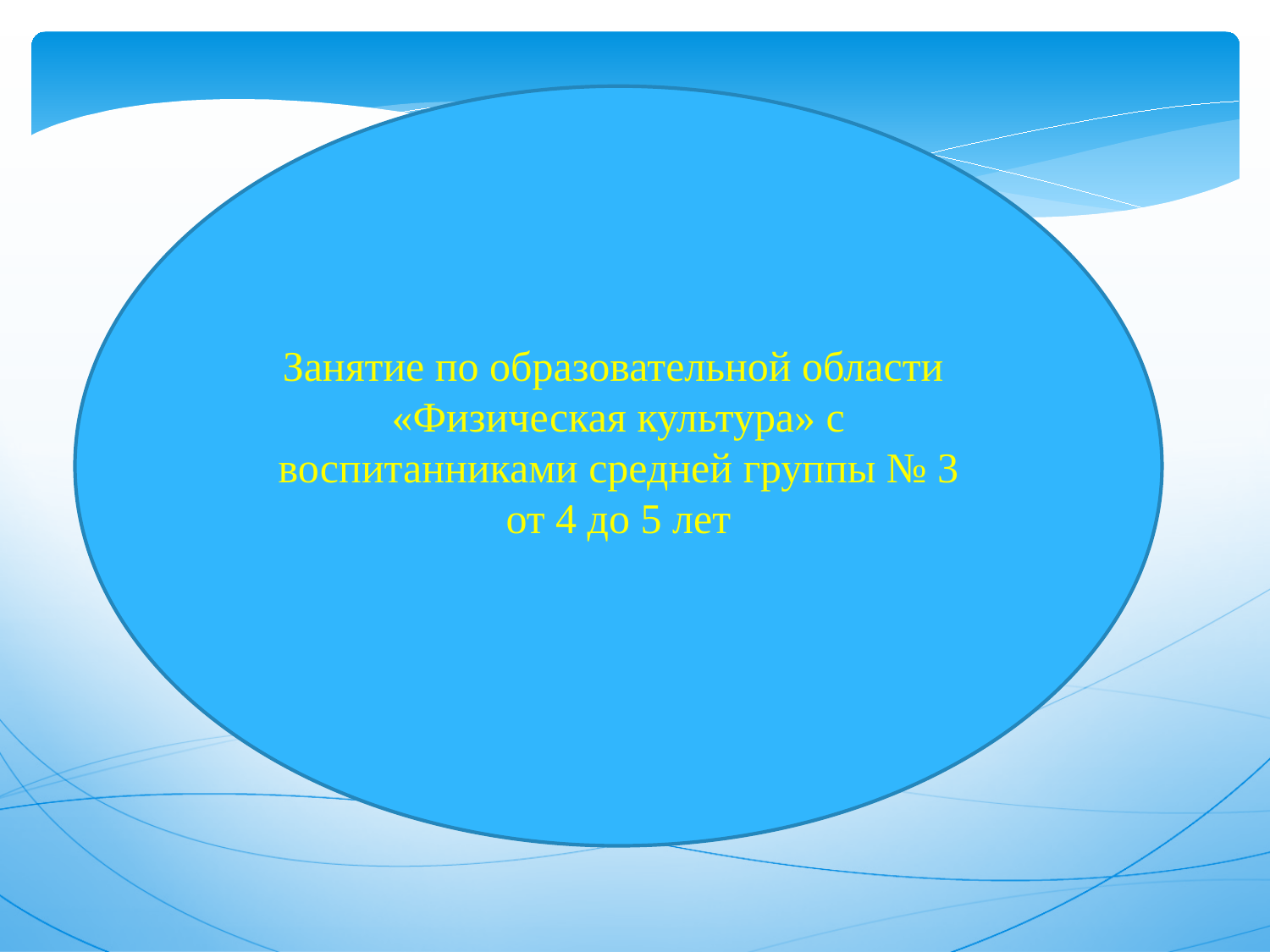

Занятие по образовательной области
«Физическая культура» с воспитанниками средней группы № 3
от 4 до 5 лет